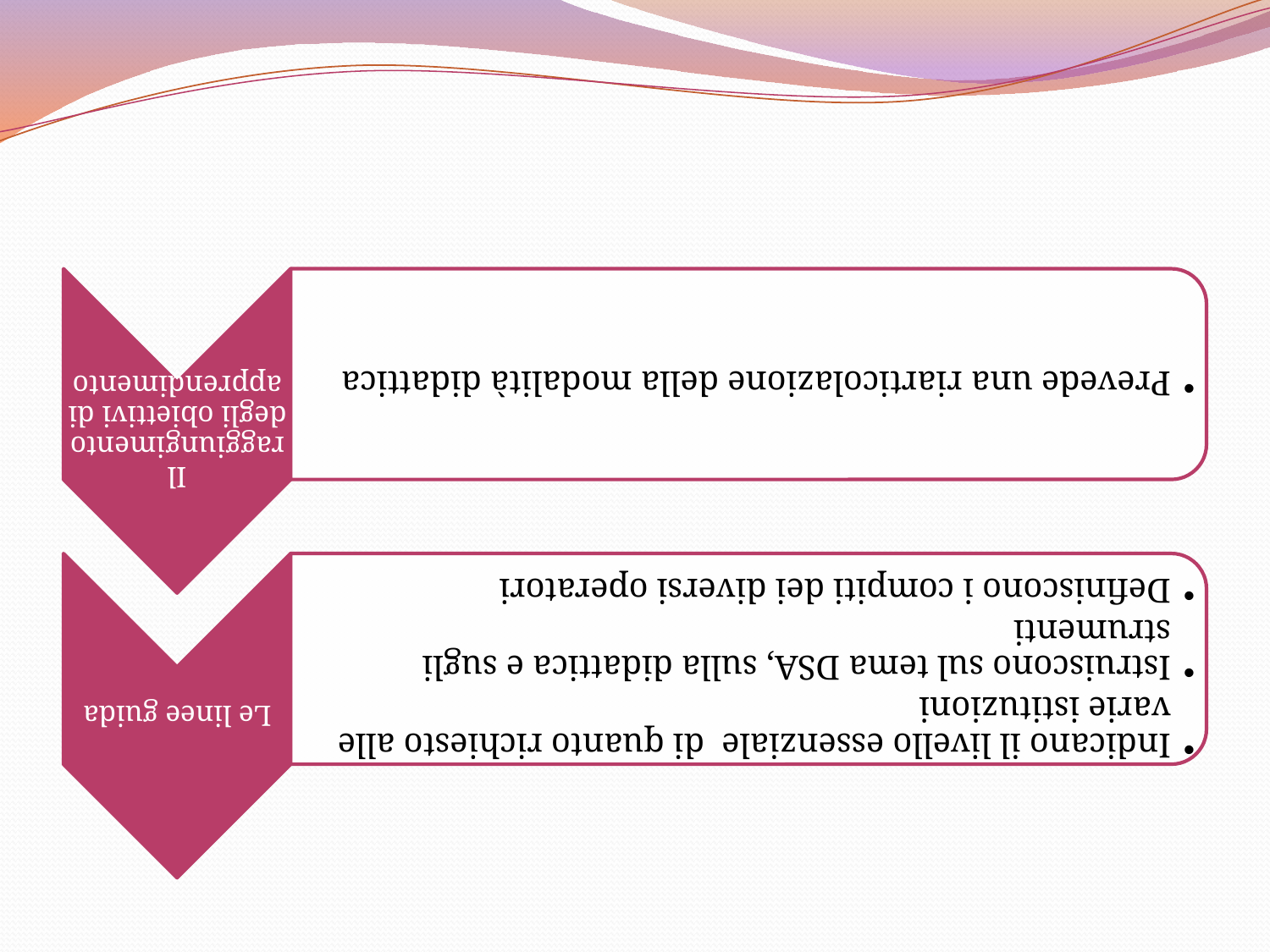

Il raggiungimento degli obiettivi di apprendimento
Prevede una riarticolazione della modalità didattica
Le linee guida
Indicano il livello essenziale  di quanto richiesto alle varie istituzioni
Istruiscono sul tema DSA, sulla didattica e sugli strumenti
Definiscono i compiti dei diversi operatori